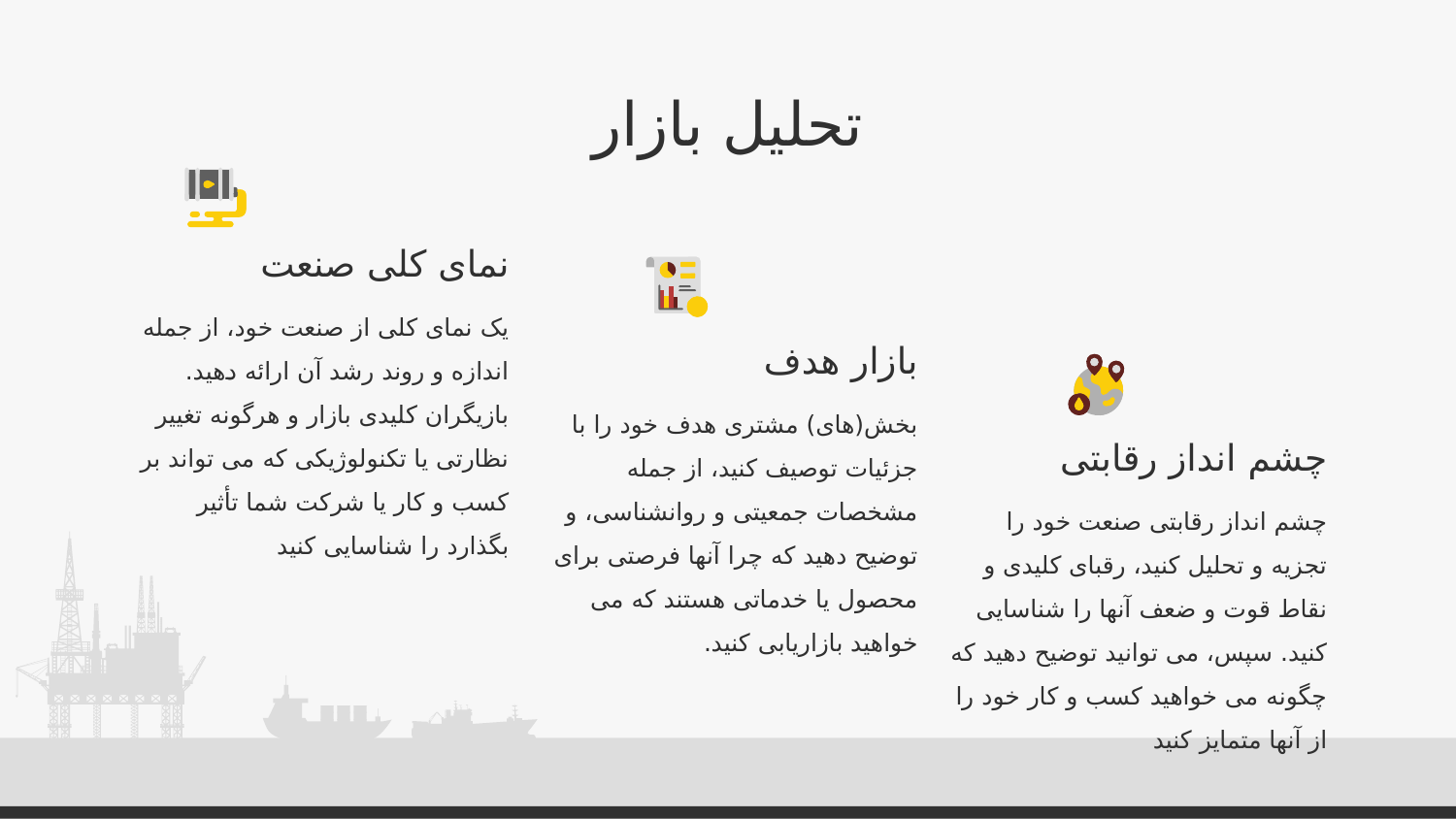

# تحلیل بازار

نمای کلی صنعت

یک نمای کلی از صنعت خود، از جمله اندازه و روند رشد آن ارائه دهید. بازیگران کلیدی بازار و هرگونه تغییر نظارتی یا تکنولوژیکی که می تواند بر کسب و کار یا شرکت شما تأثیر بگذارد را شناسایی کنید
بازار هدف

بخش(های) مشتری هدف خود را با جزئیات توصیف کنید، از جمله مشخصات جمعیتی و روانشناسی، و توضیح دهید که چرا آنها فرصتی برای محصول یا خدماتی هستند که می خواهید بازاریابی کنید.
چشم انداز رقابتی
چشم انداز رقابتی صنعت خود را تجزیه و تحلیل کنید، رقبای کلیدی و نقاط قوت و ضعف آنها را شناسایی کنید. سپس، می توانید توضیح دهید که چگونه می خواهید کسب و کار خود را از آنها متمایز کنید